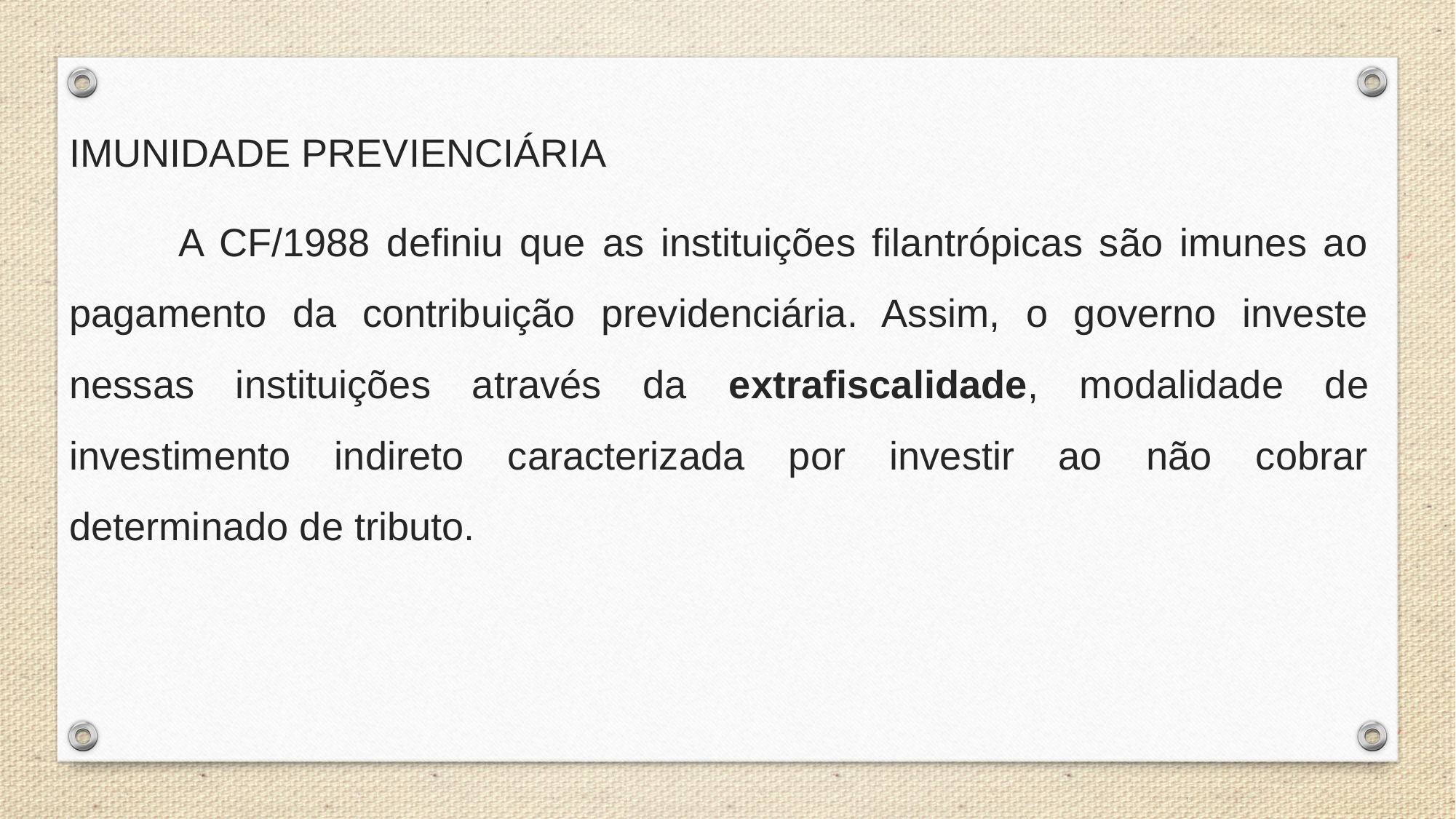

IMUNIDADE PREVIENCIÁRIA
	A CF/1988 definiu que as instituições filantrópicas são imunes ao pagamento da contribuição previdenciária. Assim, o governo investe nessas instituições através da extrafiscalidade, modalidade de investimento indireto caracterizada por investir ao não cobrar determinado de tributo.